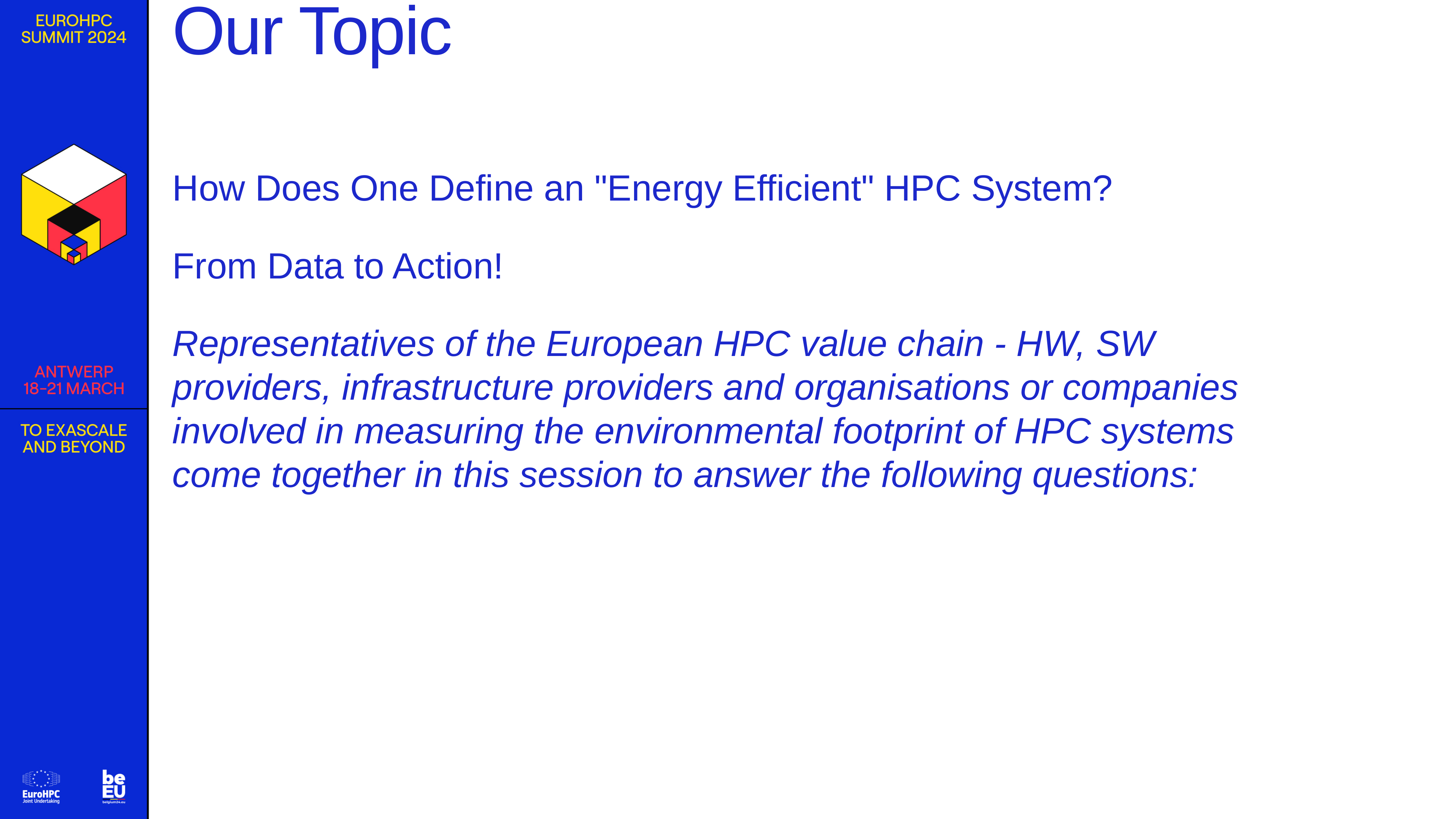

# Our Topic
How Does One Define an "Energy Efficient" HPC System?
From Data to Action!
Representatives of the European HPC value chain - HW, SW providers, infrastructure providers and organisations or companies involved in measuring the environmental footprint of HPC systems come together in this session to answer the following questions: